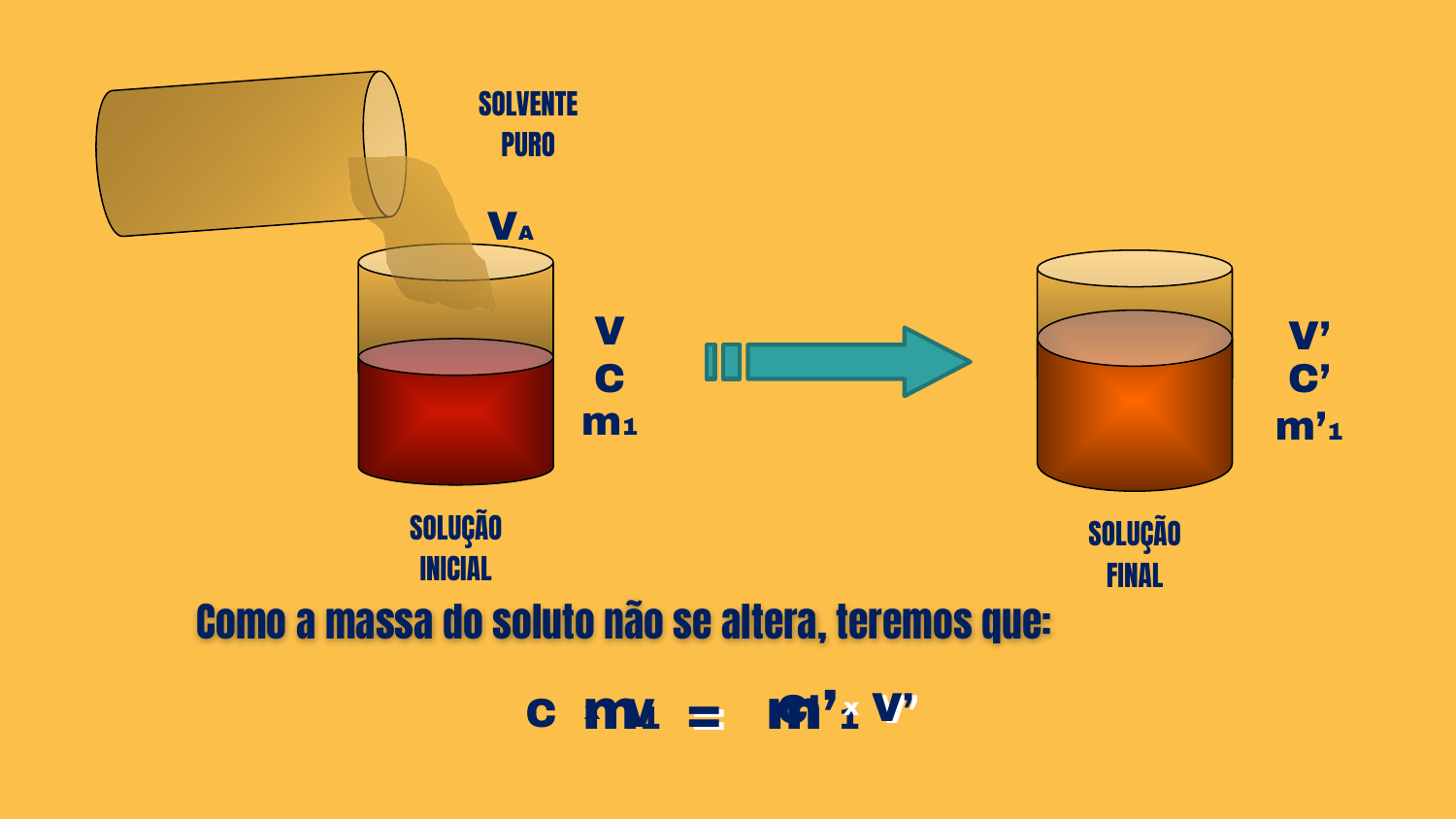

SOLVENTE
PURO

VA

V
V’

C
C’
m1
m’1
SOLUÇÃO
INICIAL
SOLUÇÃO
FINAL
Como a massa do soluto não se altera, teremos que:
m1
m’1
=
=
V’
C’
V’
C
V
x
x